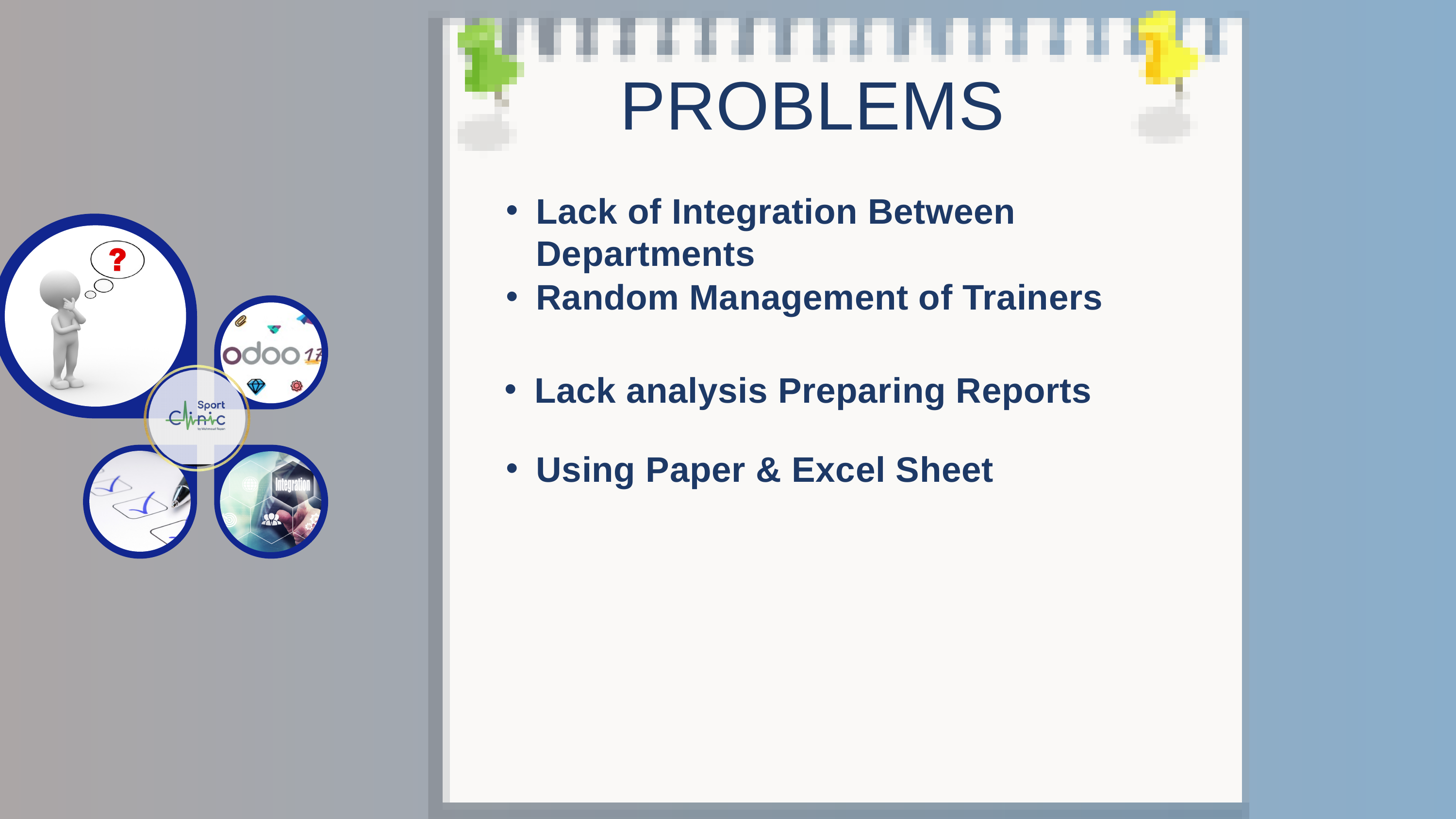

PROBLEMS
Lack of Integration Between Departments

Random Management of Trainers

Lack analysis Preparing Reports

Using Paper & Excel Sheet